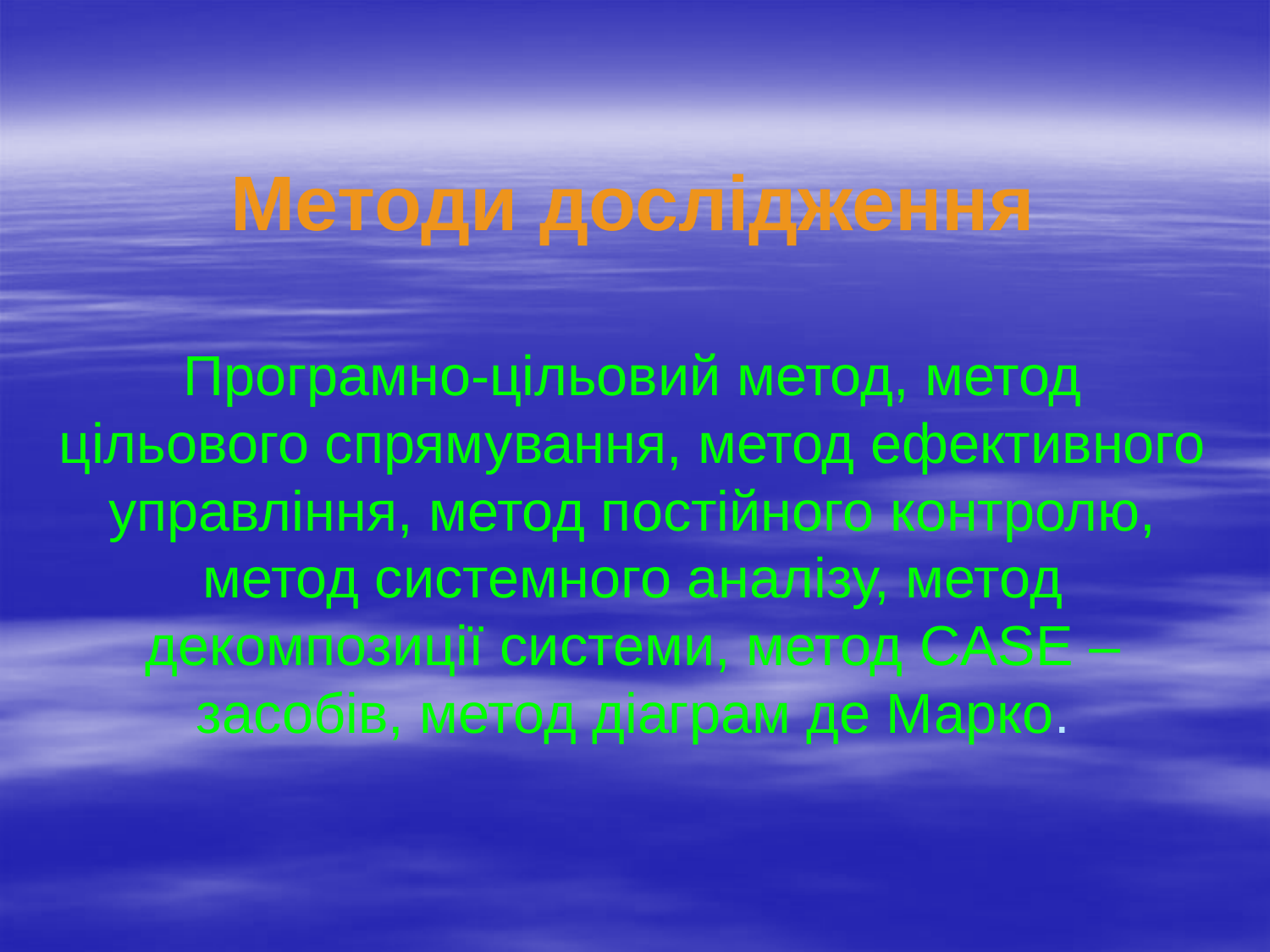

# Методи дослідження Програмно-цільовий метод, метод цільового спрямування, метод ефективного управління, метод постійного контролю, метод системного аналізу, метод декомпозиції системи, метод CASE – засобів, метод діаграм де Марко.